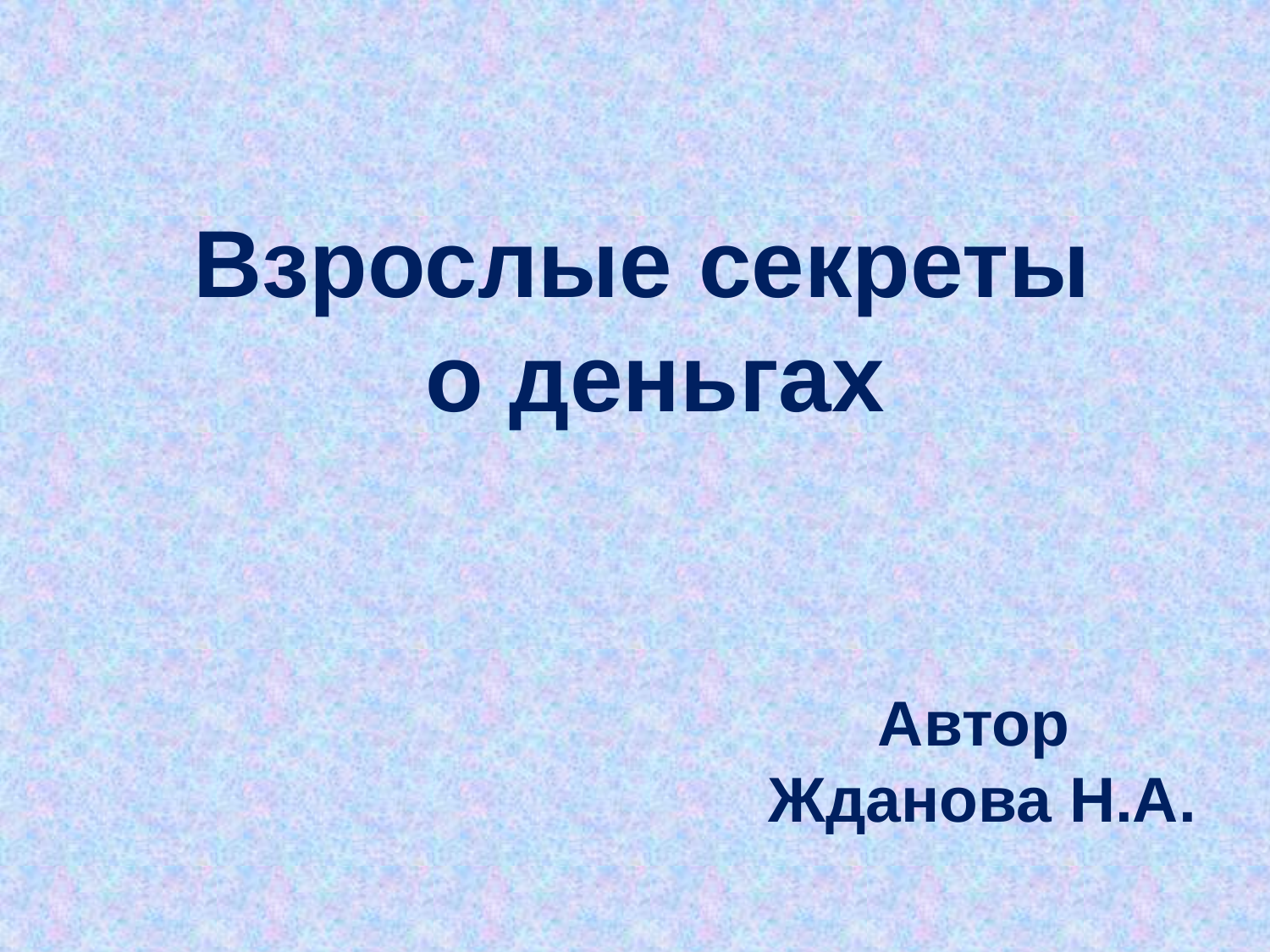

Взрослые секреты
о деньгах
Автор
Жданова Н.А.